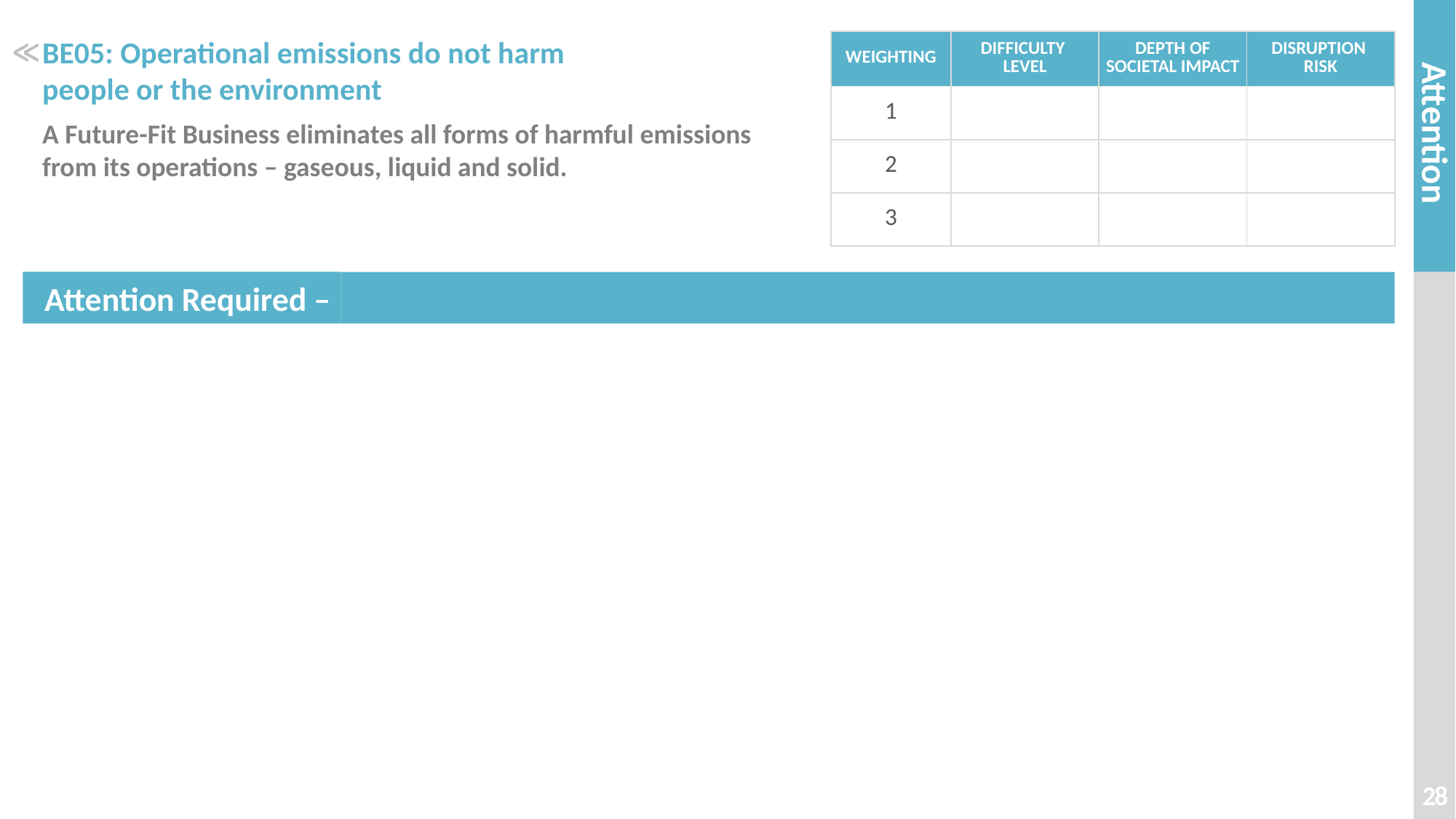

# BE05: Operational emissions do not harm people or the environment
| WEIGHTING | DIFFICULTY LEVEL | DEPTH OF SOCIETAL IMPACT | DISRUPTION RISK |
| --- | --- | --- | --- |
| 1 |  |  |  |
| 2 |  |  |  |
| 3 |  |  |  |
≪

A Future-Fit Business eliminates all forms of harmful emissions
from its operations – gaseous, liquid and solid.

28